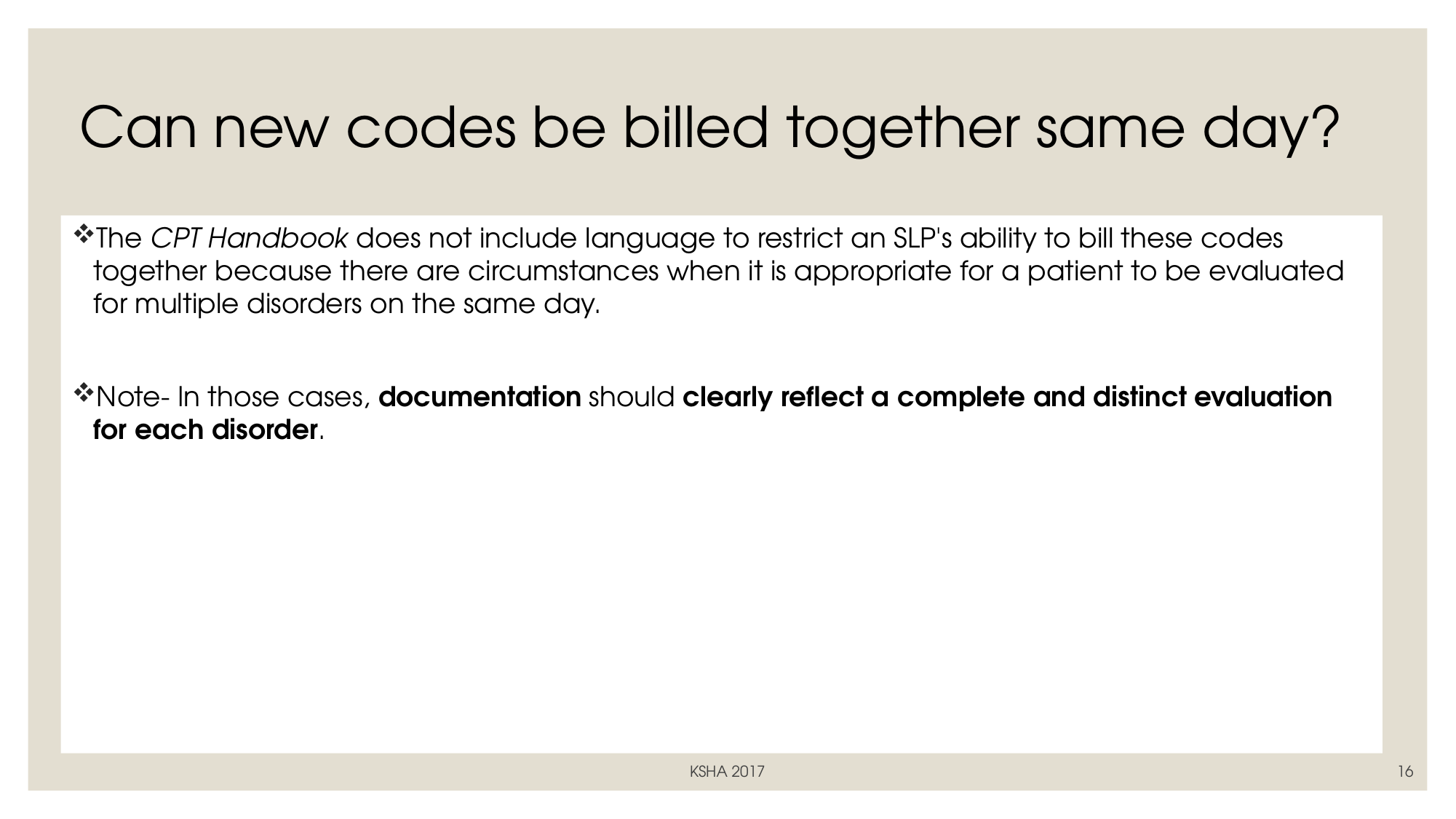

# Can new codes be billed together same day?
The CPT Handbook does not include language to restrict an SLP's ability to bill these codes together because there are circumstances when it is appropriate for a patient to be evaluated for multiple disorders on the same day.

Note- In those cases, documentation should clearly reflect a complete and distinct evaluation for each disorder.
KSHA 2017
16